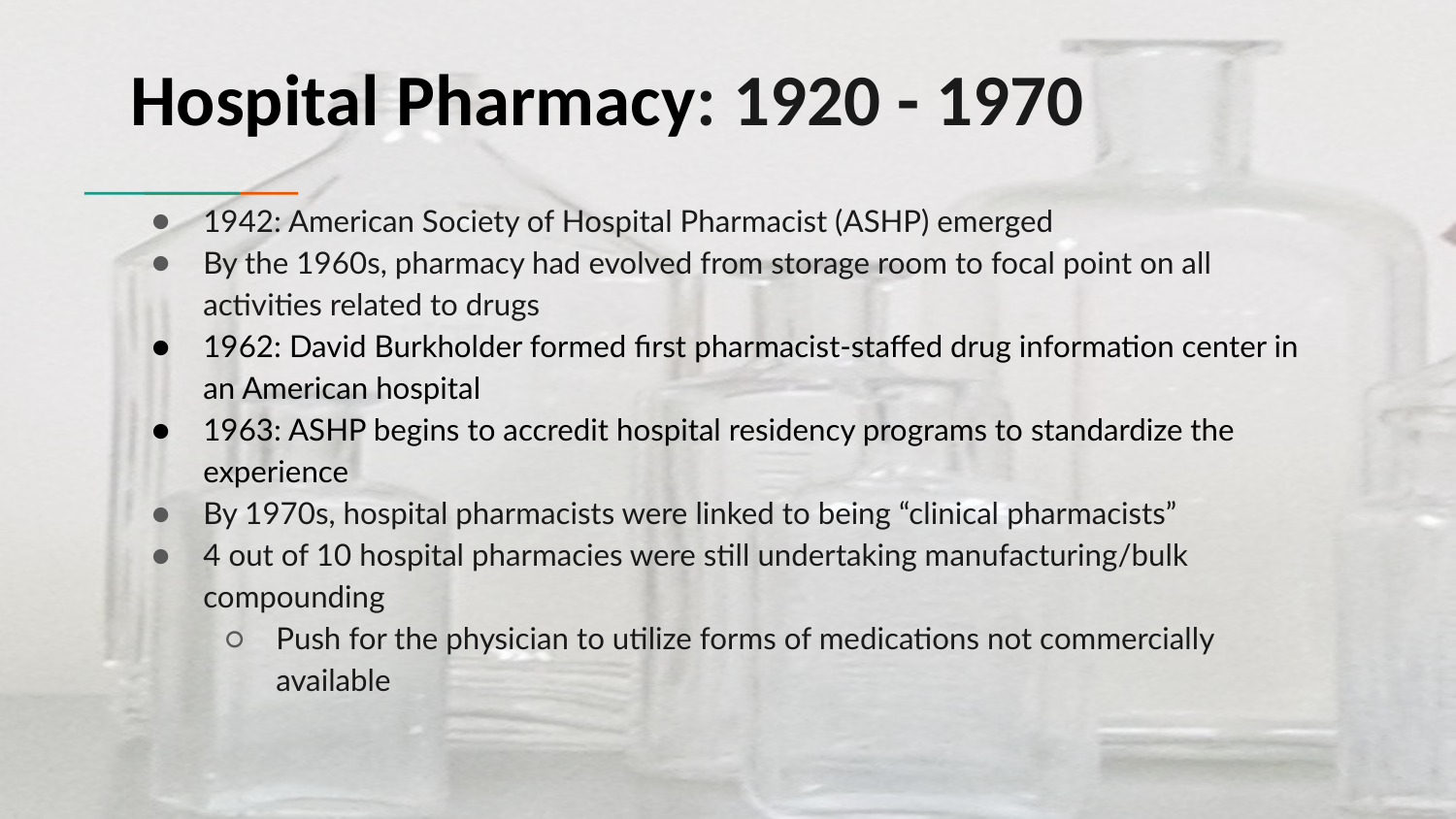

# Hospital Pharmacy: 1920 - 1970

1942: American Society of Hospital Pharmacist (ASHP) emerged
By the 1960s, pharmacy had evolved from storage room to focal point on all activities related to drugs
1962: David Burkholder formed first pharmacist-staffed drug information center in an American hospital
1963: ASHP begins to accredit hospital residency programs to standardize the experience
By 1970s, hospital pharmacists were linked to being “clinical pharmacists”
4 out of 10 hospital pharmacies were still undertaking manufacturing/bulk compounding
Push for the physician to utilize forms of medications not commercially available